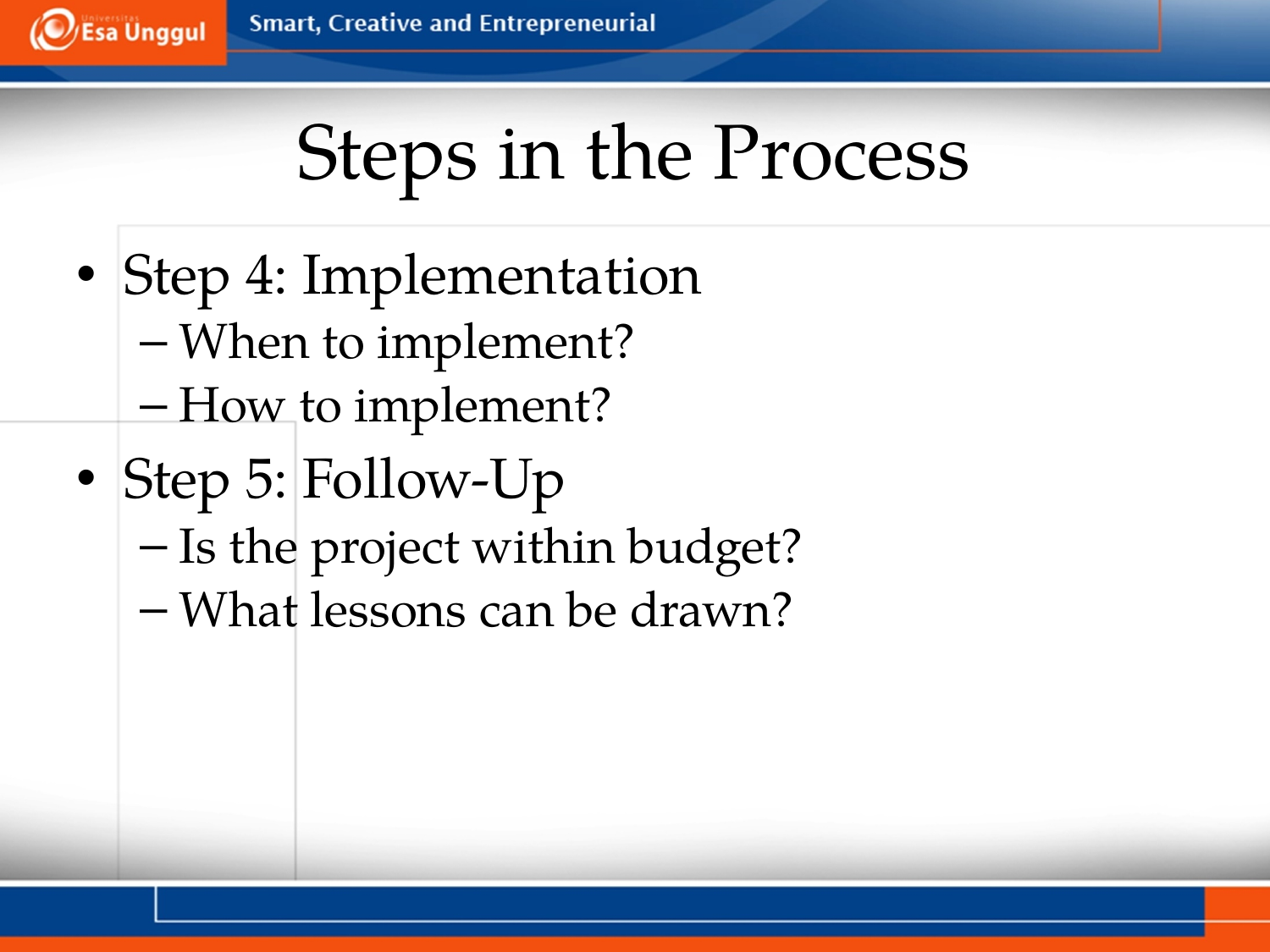

# Steps in the Process
Step 4: Implementation
When to implement?
How to implement?
Step 5: Follow-Up
Is the project within budget?
What lessons can be drawn?